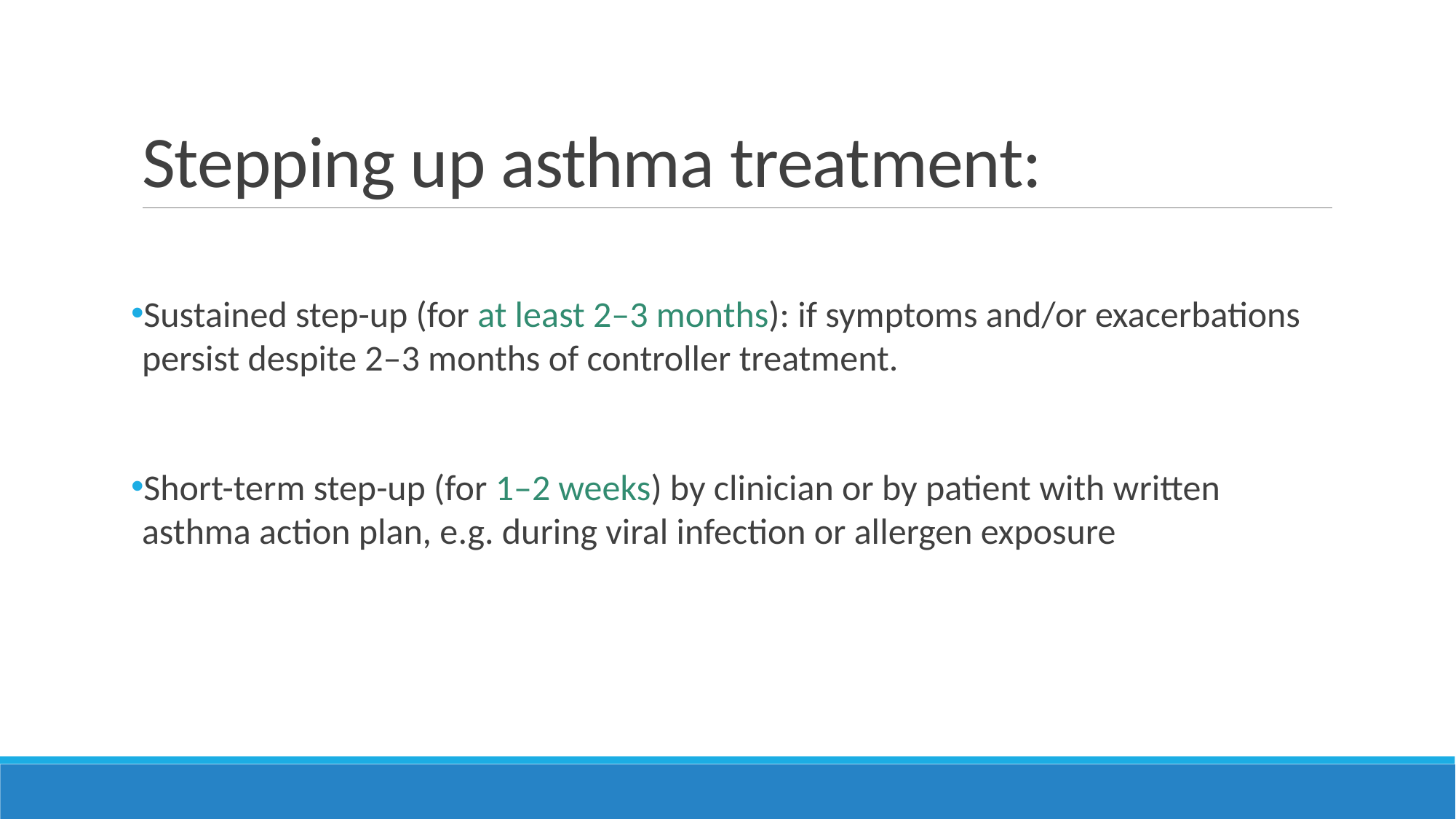

# Stepping up asthma treatment:

Sustained step-up (for at least 2–3 months): if symptoms and/or exacerbations persist despite 2–3 months of controller treatment.

Short-term step-up (for 1–2 weeks) by clinician or by patient with written asthma action plan, e.g. during viral infection or allergen exposure